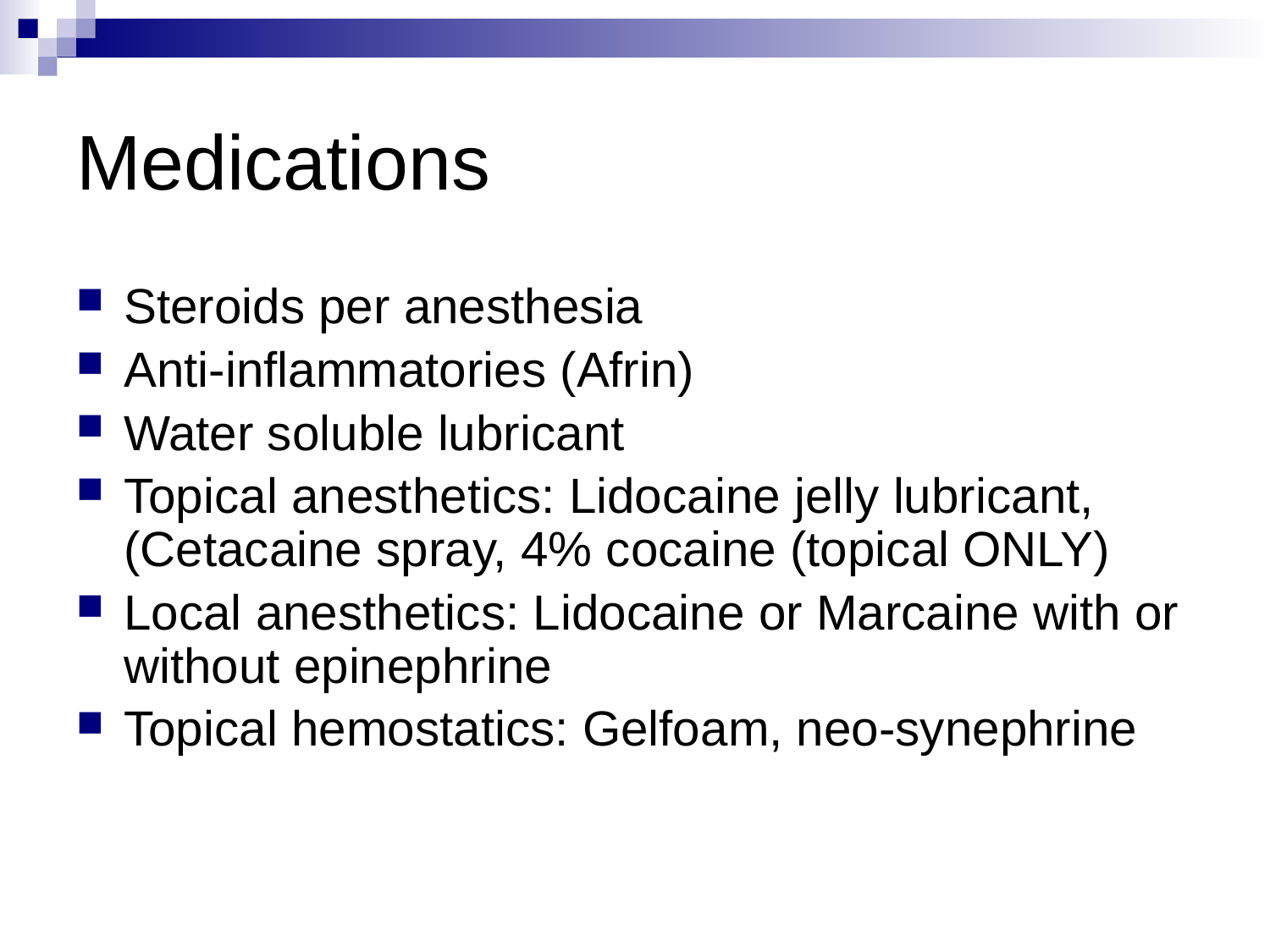

# Medications
Steroids per anesthesia
Anti-inflammatories (Afrin)
Water soluble lubricant
Topical anesthetics: Lidocaine jelly lubricant, (Cetacaine spray, 4% cocaine (topical ONLY)
Local anesthetics: Lidocaine or Marcaine with or without epinephrine
Topical hemostatics: Gelfoam, neo-synephrine